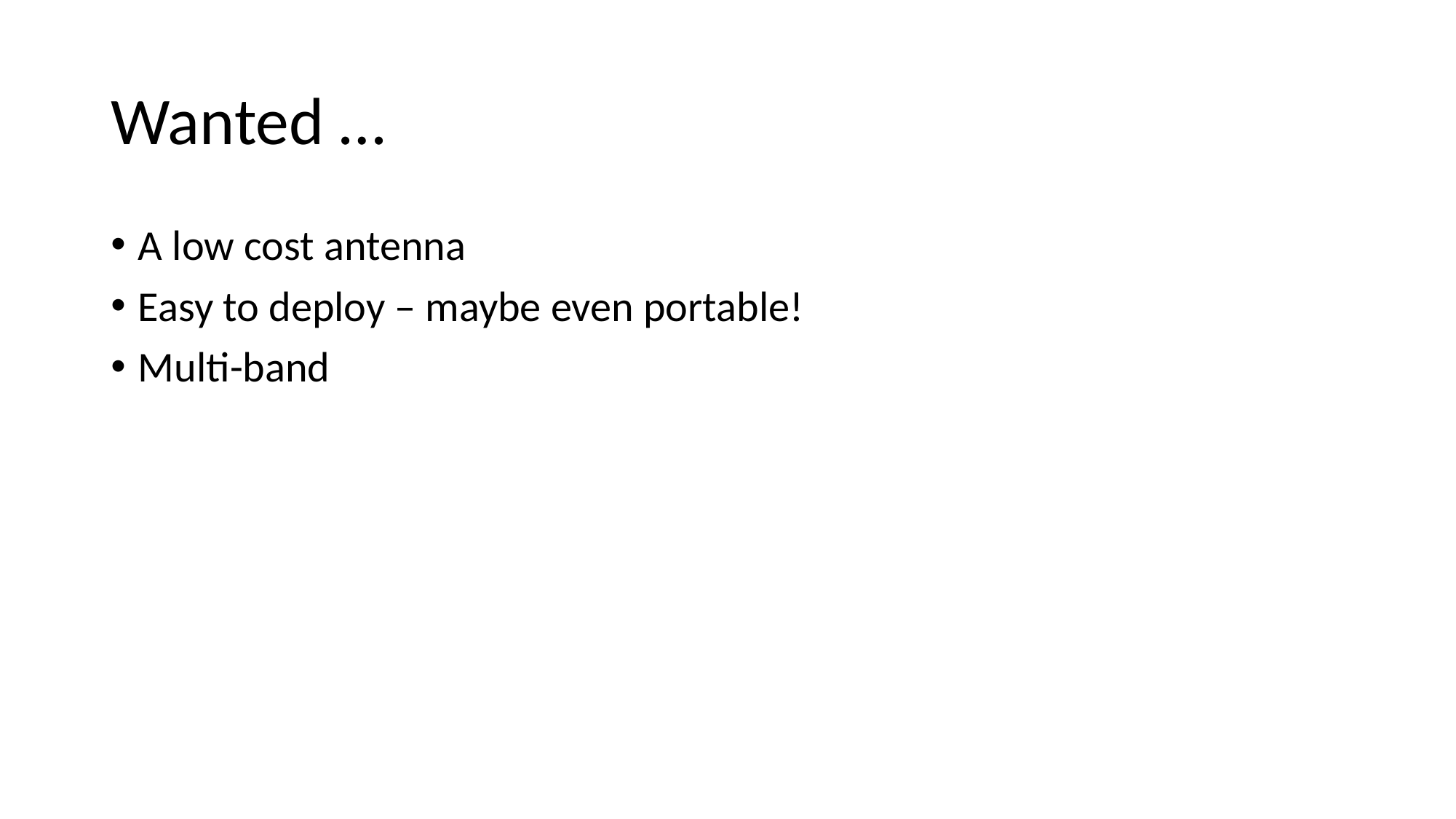

# Wanted …
A low cost antenna
Easy to deploy – maybe even portable!
Multi-band